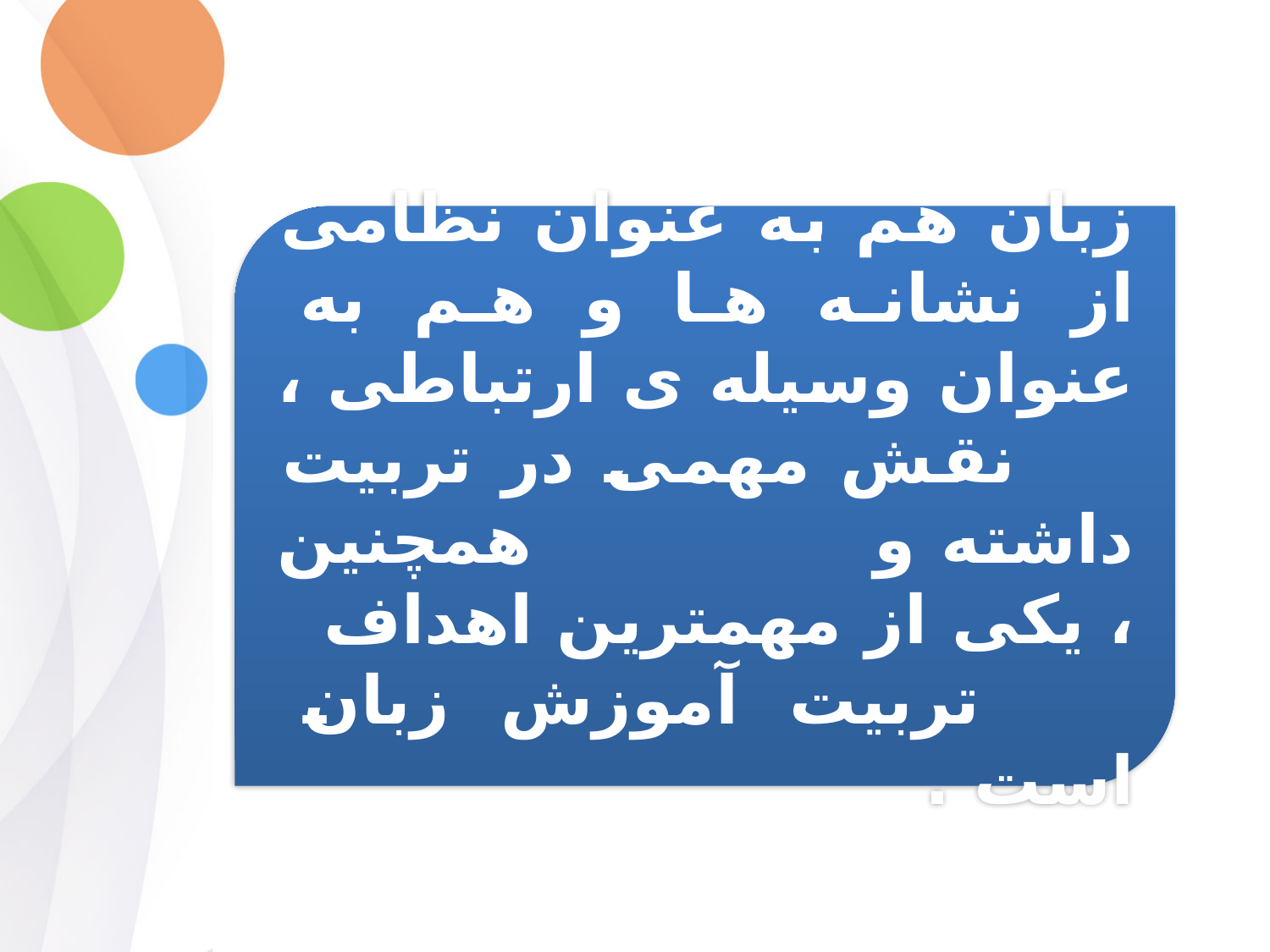

زبان هم به عنوان نظامی از نشانه ها و هم به عنوان وسیله ی ارتباطی ،     نقش مهمی در تربیت داشته و              همچنین ، یکی از مهمترین اهداف      تربیت آموزش زبان است .